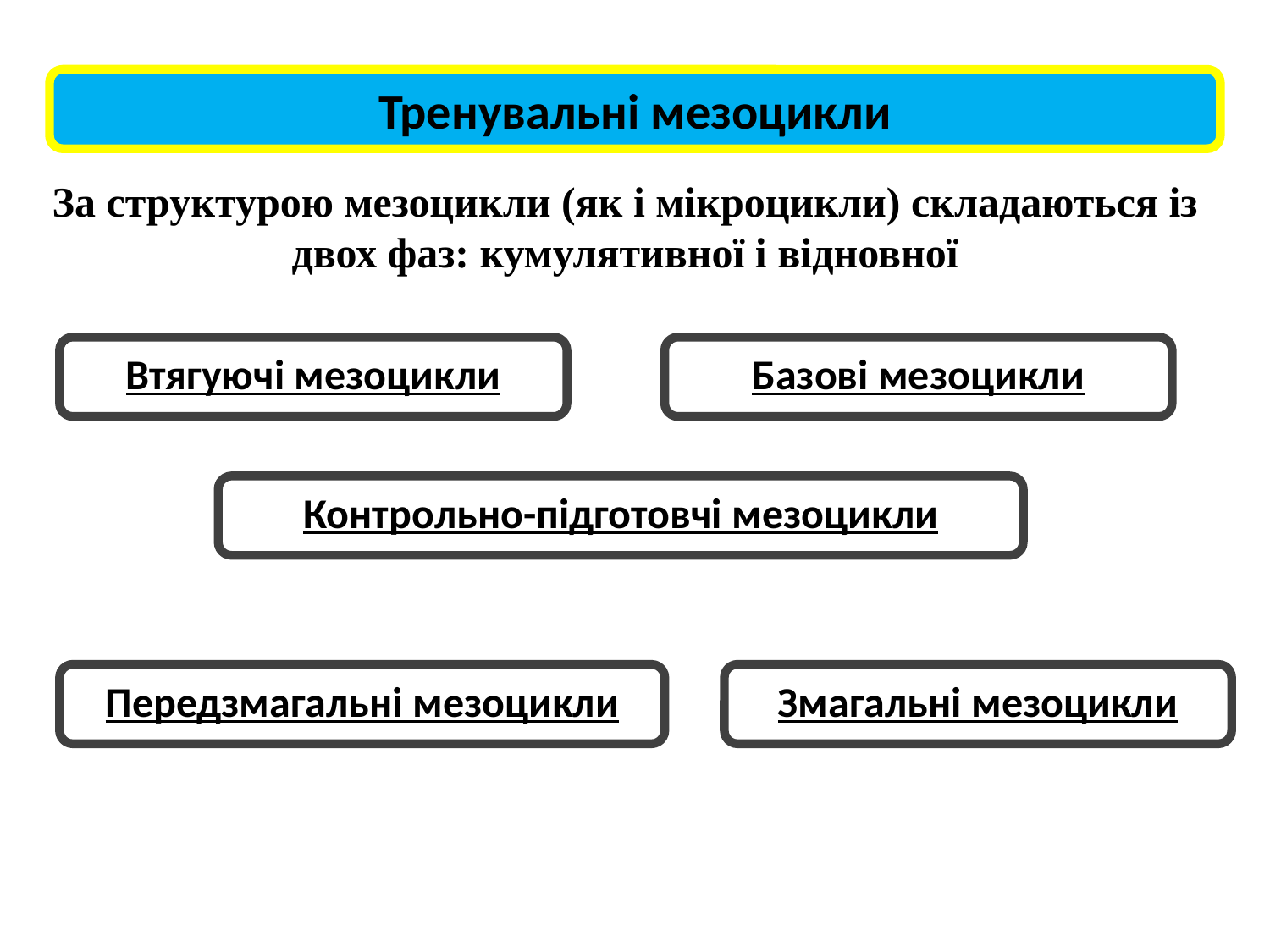

Тренувальні мезоцикли

За структурою мезоцикли (як і мікроцикли) складаються із двох фаз: кумулятивної і відновної
Втягуючі мезоцикли
Базові мезоцикли
Контрольно-підготовчі мезоцикли
Передзмагальні мезоцикли
Змагальні мезоцикли